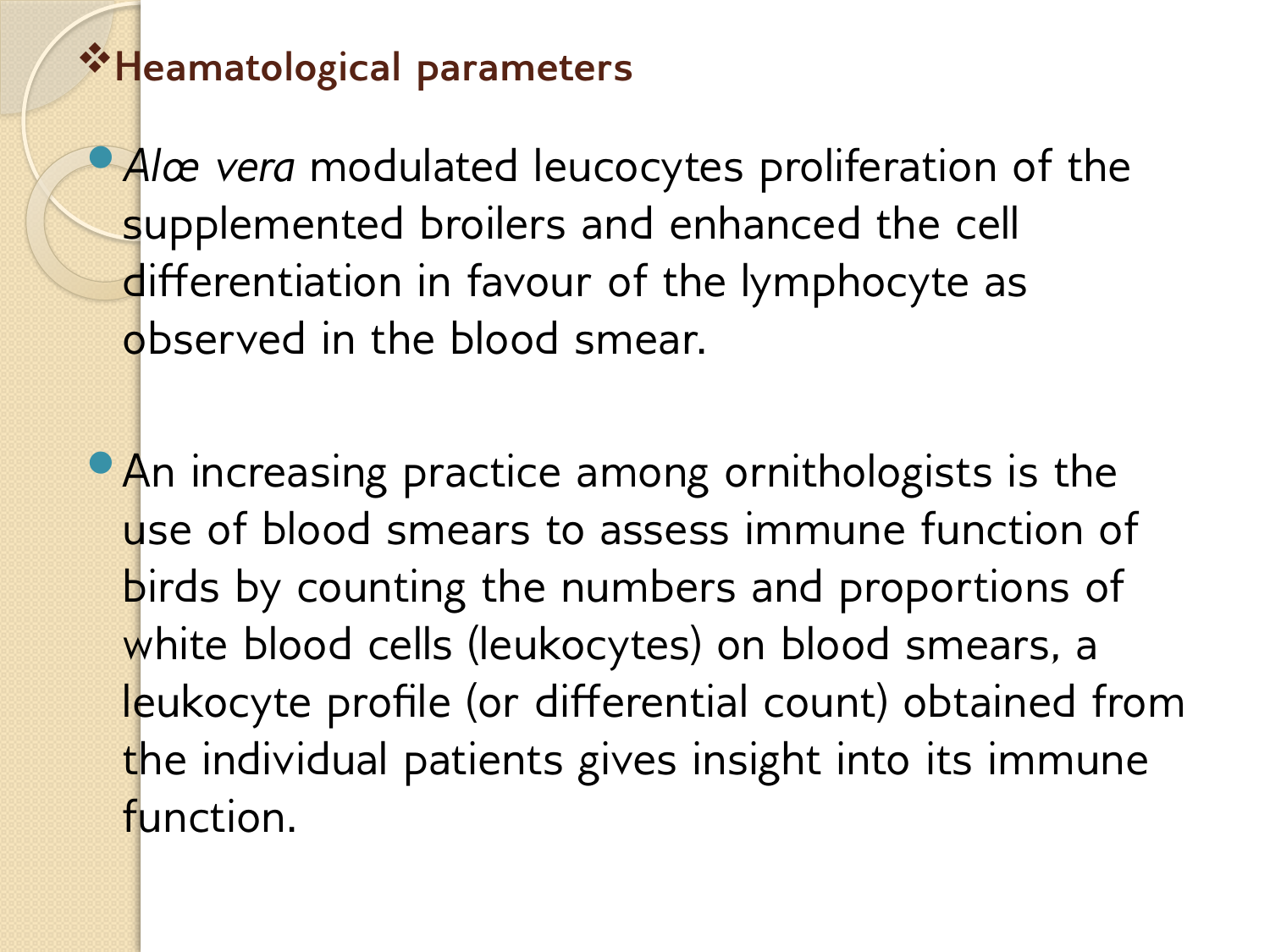

# Heamatological parameters
Aloe vera modulated leucocytes proliferation of the supplemented broilers and enhanced the cell differentiation in favour of the lymphocyte as observed in the blood smear.

An increasing practice among ornithologists is the use of blood smears to assess immune function of birds by counting the numbers and proportions of white blood cells (leukocytes) on blood smears, a leukocyte profile (or differential count) obtained from the individual patients gives insight into its immune function.